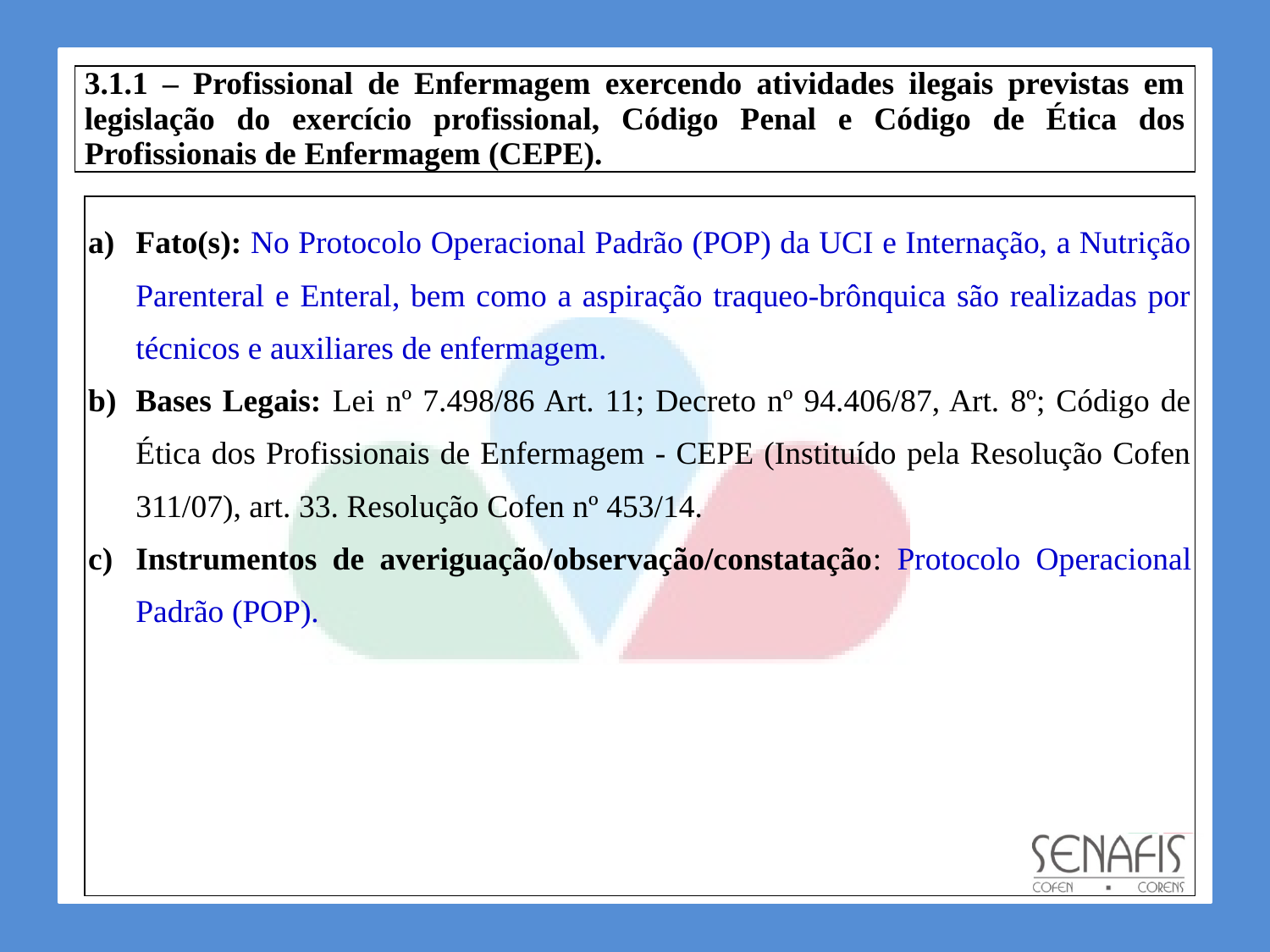

| 3.1.1 – Profissional de Enfermagem exercendo atividades ilegais previstas em legislação do exercício profissional, Código Penal e Código de Ética dos Profissionais de Enfermagem (CEPE). |
| --- |
| Fato(s): No Protocolo Operacional Padrão (POP) da UCI e Internação, a Nutrição Parenteral e Enteral, bem como a aspiração traqueo-brônquica são realizadas por técnicos e auxiliares de enfermagem. Bases Legais: Lei nº 7.498/86 Art. 11; Decreto nº 94.406/87, Art. 8º; Código de Ética dos Profissionais de Enfermagem - CEPE (Instituído pela Resolução Cofen 311/07), art. 33. Resolução Cofen nº 453/14. Instrumentos de averiguação/observação/constatação: Protocolo Operacional Padrão (POP). |
| --- |